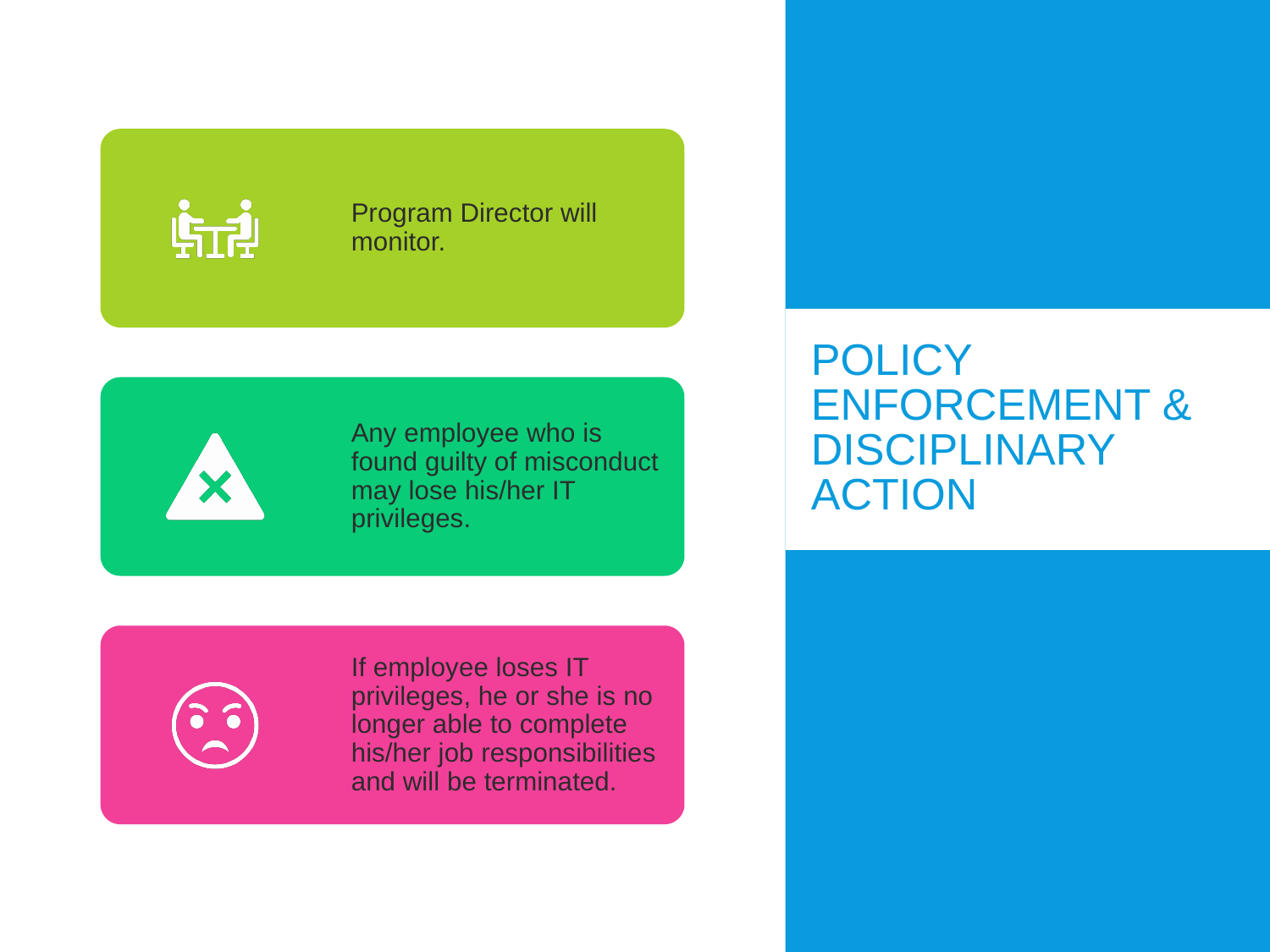

Program Director will monitor.
Any employee who is found guilty of misconduct may lose his/her IT privileges.
If employee loses IT privileges, he or she is no longer able to complete his/her job responsibilities and will be terminated.

# Policy Enforcement & Disciplinary Action